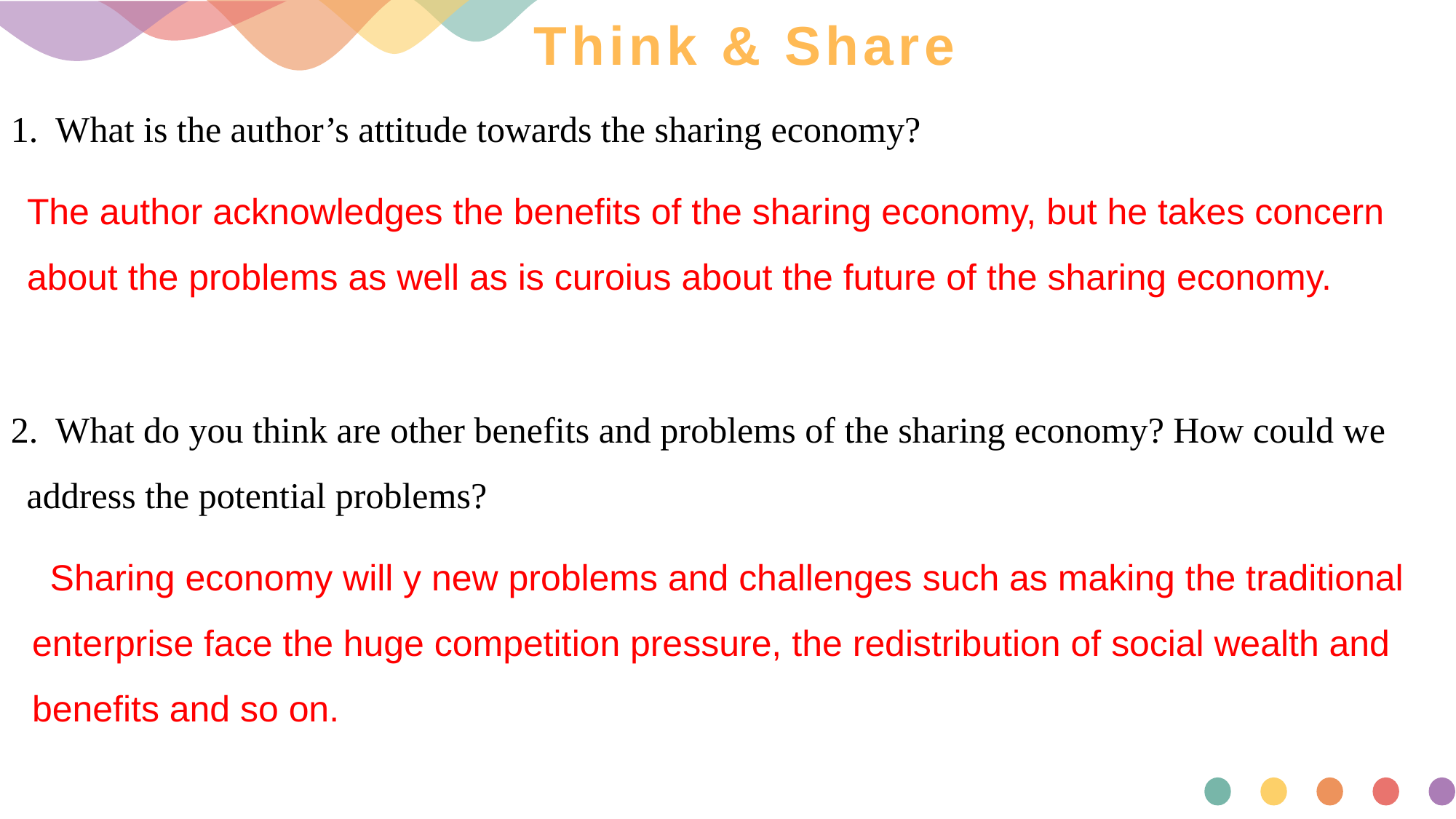

# Think & Share
1.  What is the author’s attitude towards the sharing economy?

The author acknowledges the benefits of the sharing economy, but he takes concern about the problems as well as is curoius about the future of the sharing economy.
2.  What do you think are other benefits and problems of the sharing economy? How could we address the potential problems?

  Sharing economy will y new problems and challenges such as making the traditional enterprise face the huge competition pressure, the redistribution of social wealth and benefits and so on.